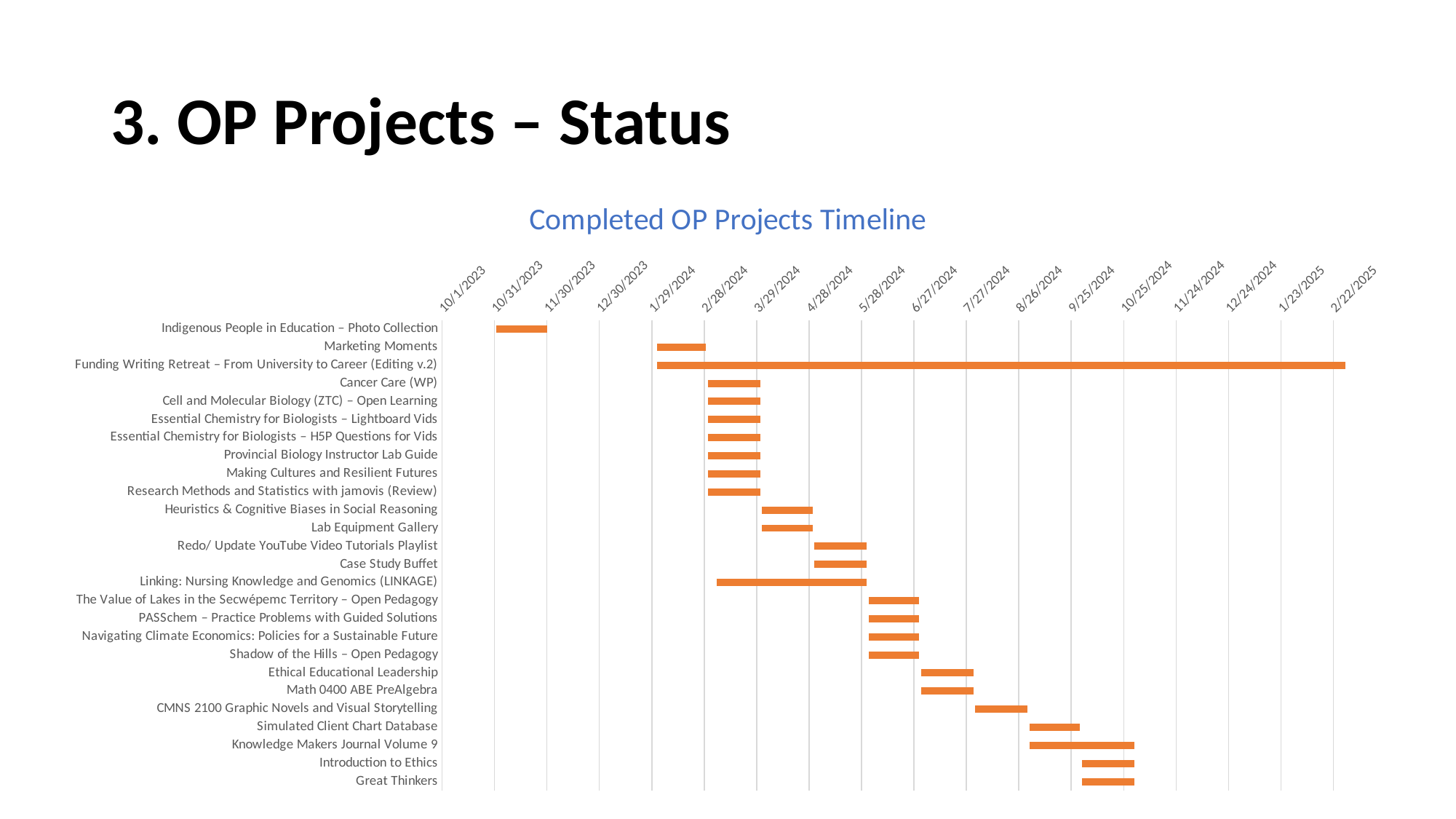

# 3. OP Projects – Status

### Chart: Completed OP Projects Timeline

| Category | Start | # of Days to Completion  |
|---|---|---|
| Indigenous People in Education – Photo Collection | 45231.0 | 29.0 |
| Marketing Moments | 45323.0 | 28.0 |
| Funding Writing Retreat – From University to Career (Editing v.2) | 45323.0 | 454.0 |
| Cancer Care (WP) | 45352.0 | 30.0 |
| Cell and Molecular Biology (ZTC) – Open Learning | 45352.0 | 30.0 |
| Essential Chemistry for Biologists – Lightboard Vids | 45352.0 | 30.0 |
| Essential Chemistry for Biologists – H5P Questions for Vids | 45352.0 | 30.0 |
| Provincial Biology Instructor Lab Guide | 45352.0 | 30.0 |
| Making Cultures and Resilient Futures | 45352.0 | 30.0 |
| Research Methods and Statistics with jamovis (Review) | 45352.0 | 30.0 |
| Heuristics & Cognitive Biases in Social Reasoning | 45383.0 | 29.0 |
| Lab Equipment Gallery | 45383.0 | 29.0 |
| Redo/ Update YouTube Video Tutorials Playlist | 45413.0 | 30.0 |
| Case Study Buffet | 45413.0 | 30.0 |
| Linking: Nursing Knowledge and Genomics (LINKAGE) | 45357.0 | 86.0 |
| The Value of Lakes in the Secwépemc Territory – Open Pedagogy | 45444.0 | 29.0 |
| PASSchem – Practice Problems with Guided Solutions | 45444.0 | 29.0 |
| Navigating Climate Economics: Policies for a Sustainable Future | 45444.0 | 29.0 |
| Shadow of the Hills – Open Pedagogy | 45444.0 | 29.0 |
| Ethical Educational Leadership | 45474.0 | 30.0 |
| Math 0400 ABE PreAlgebra | 45474.0 | 30.0 |
| CMNS 2100 Graphic Novels and Visual Storytelling | 45505.0 | 30.0 |
| Simulated Client Chart Database | 45536.0 | 29.0 |
| Knowledge Makers Journal Volume 9 | 45536.0 | 60.0 |
| Introduction to Ethics | 45566.0 | 30.0 |
| Great Thinkers | 45566.0 | 30.0 |